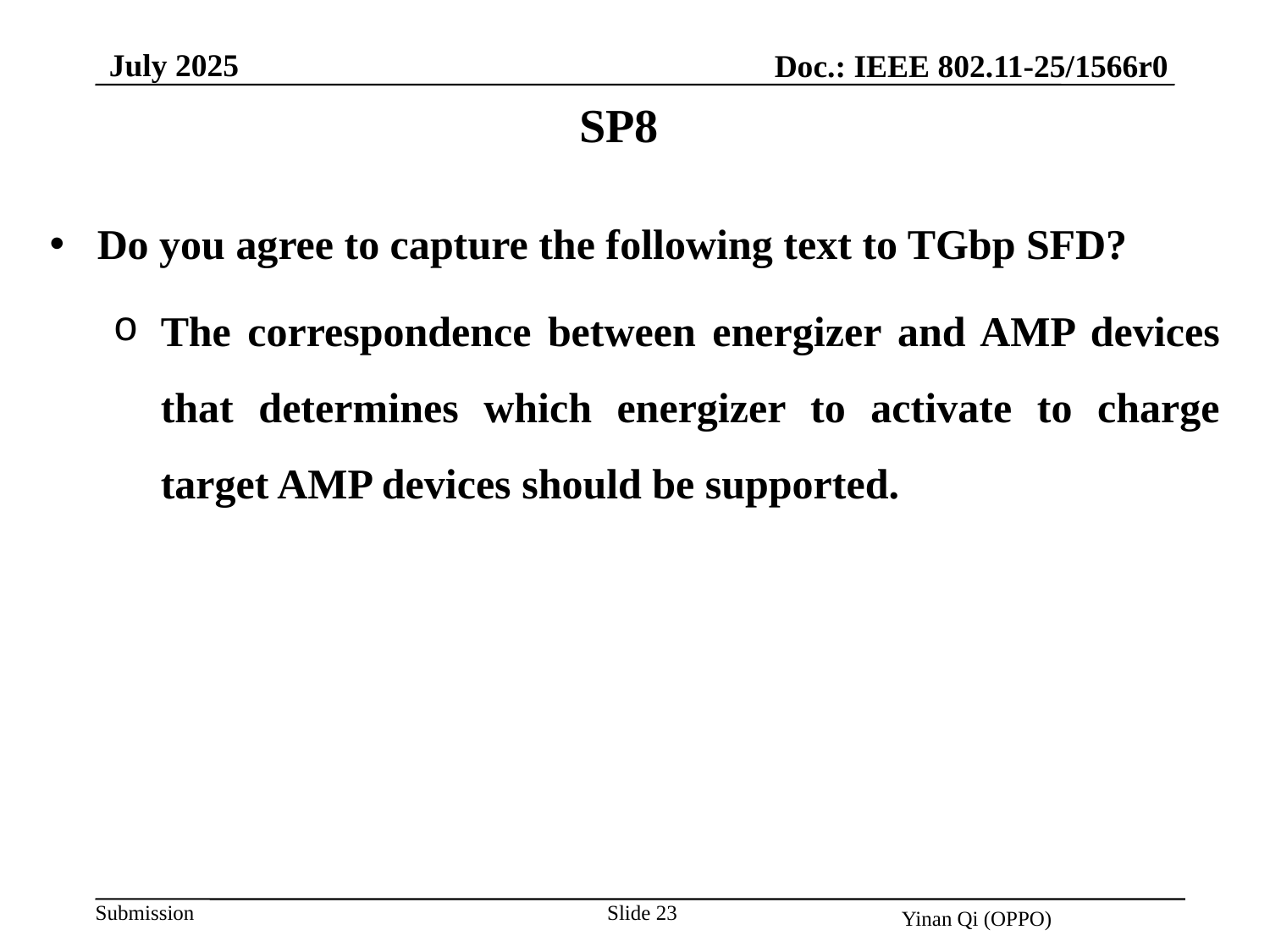

July 2025
Doc.: IEEE 802.11-25/1566r0
SP8
Do you agree to capture the following text to TGbp SFD?
The correspondence between energizer and AMP devices that determines which energizer to activate to charge target AMP devices should be supported.

Slide 23
Yinan Qi (OPPO)